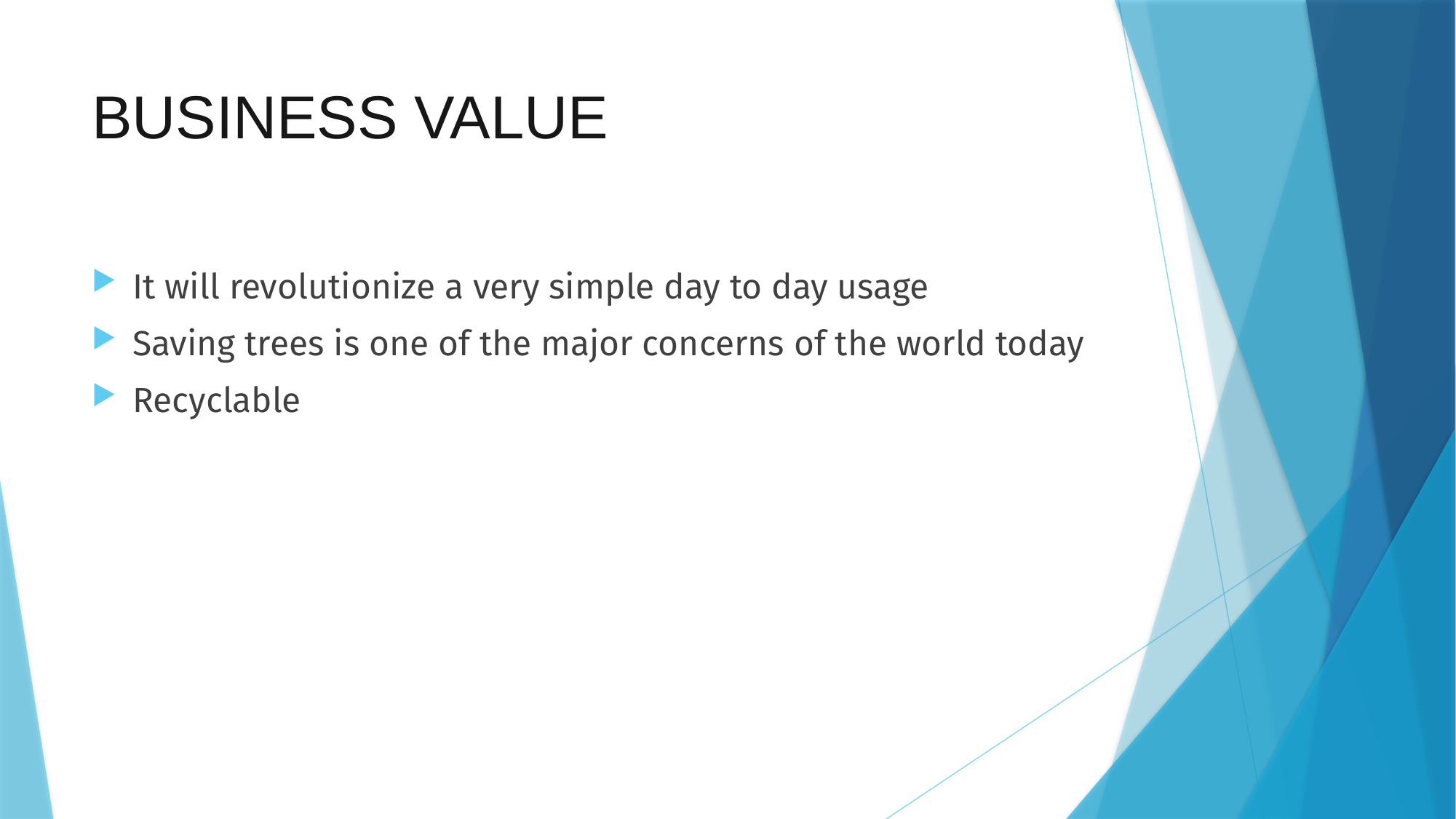

# BUSINESS VALUE
It will revolutionize a very simple day to day usage
Saving trees is one of the major concerns of the world today
Recyclable